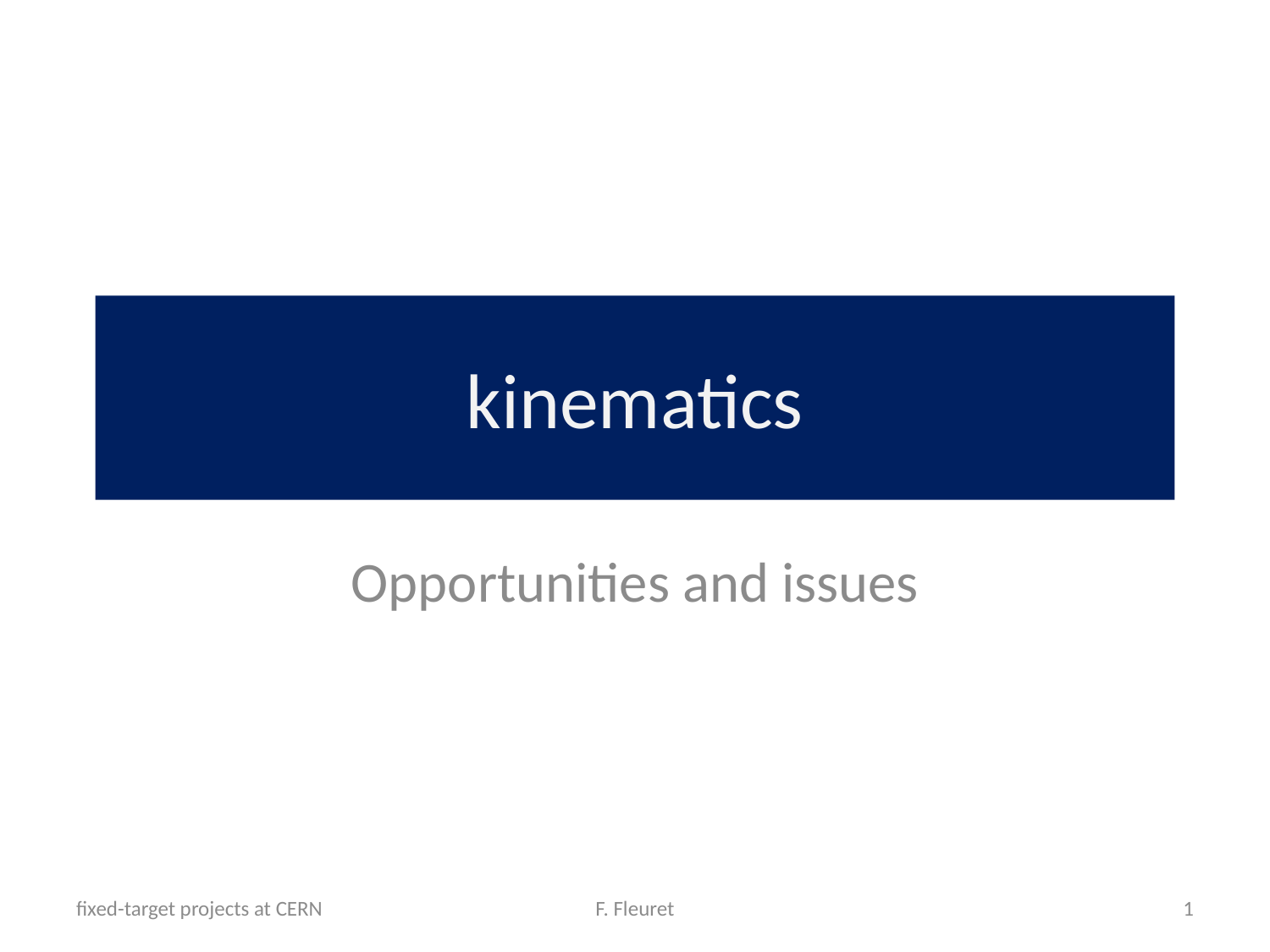

# kinematics
Opportunities and issues
fixed-target projects at CERN
F. Fleuret
1